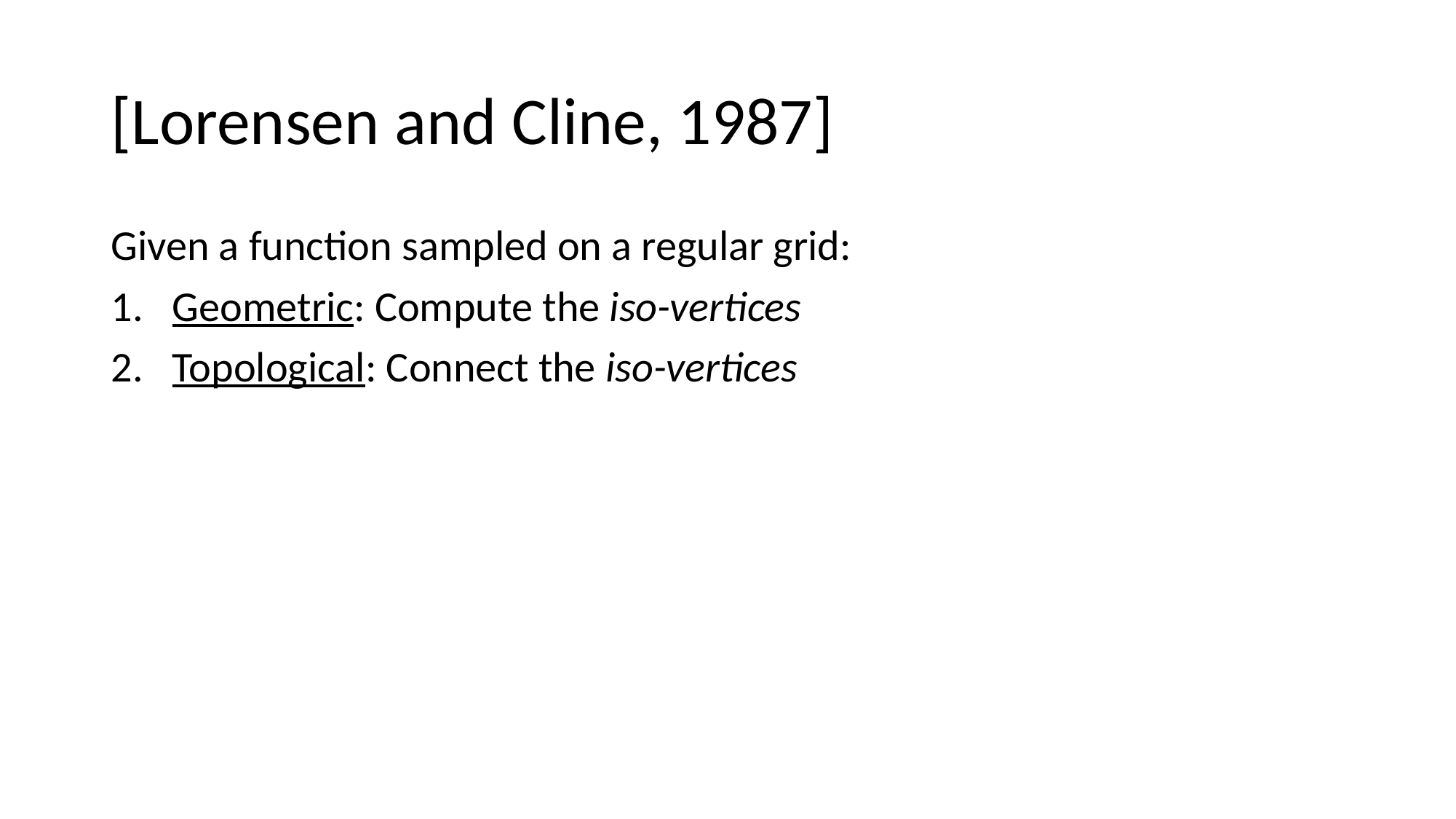

# [Lorensen and Cline, 1987]
Given a function sampled on a regular grid:
Geometric: Compute the iso-vertices
Topological: Connect the iso-vertices